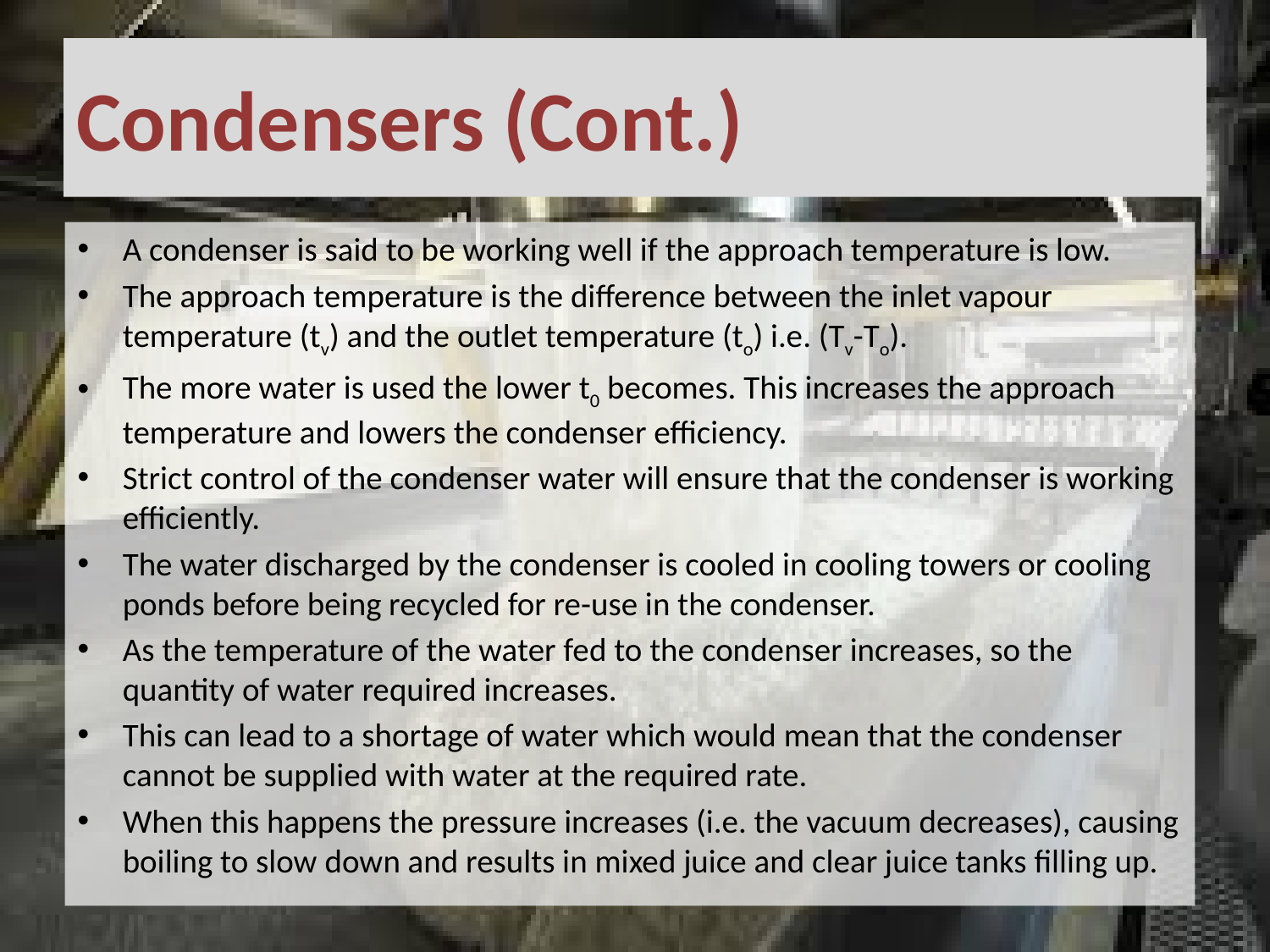

# Condensers (Cont.)
A condenser is said to be working well if the approach temperature is low.
The approach temperature is the difference between the inlet vapour temperature (tv) and the outlet temperature (to) i.e. (Tv-To).
The more water is used the lower t0 becomes. This increases the approach temperature and lowers the condenser efficiency.
Strict control of the condenser water will ensure that the condenser is working efficiently.
The water discharged by the condenser is cooled in cooling towers or cooling ponds before being recycled for re-use in the condenser.
As the temperature of the water fed to the condenser increases, so the quantity of water required increases.
This can lead to a shortage of water which would mean that the condenser cannot be supplied with water at the required rate.
When this happens the pressure increases (i.e. the vacuum decreases), causing boiling to slow down and results in mixed juice and clear juice tanks filling up.